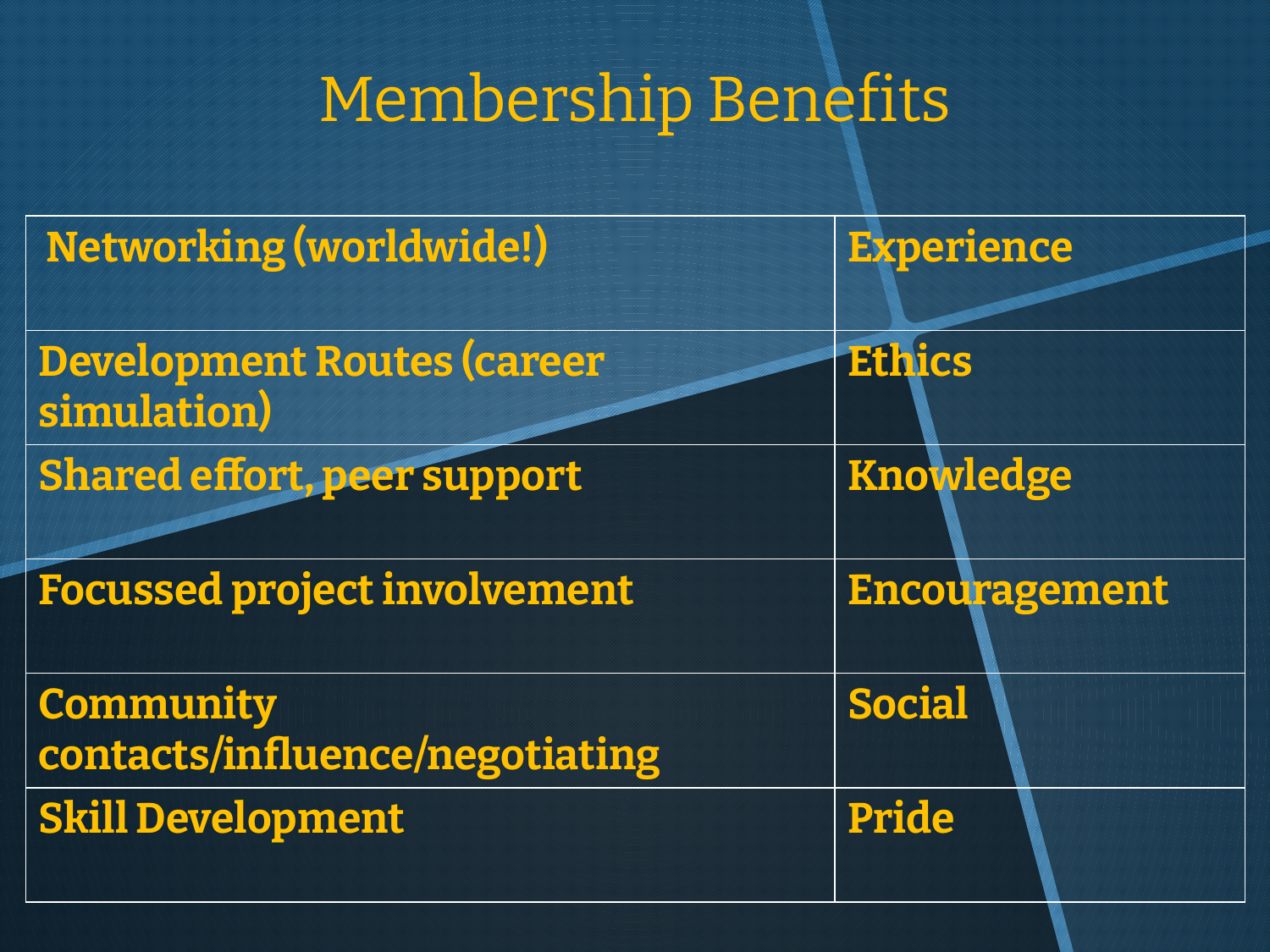

# Membership Benefits

| Networking (worldwide!) | Experience |
| --- | --- |
| Development Routes (career simulation) | Ethics |
| Shared effort, peer support | Knowledge |
| Focussed project involvement | Encouragement |
| Community contacts/influence/negotiating | Social |
| Skill Development | Pride |